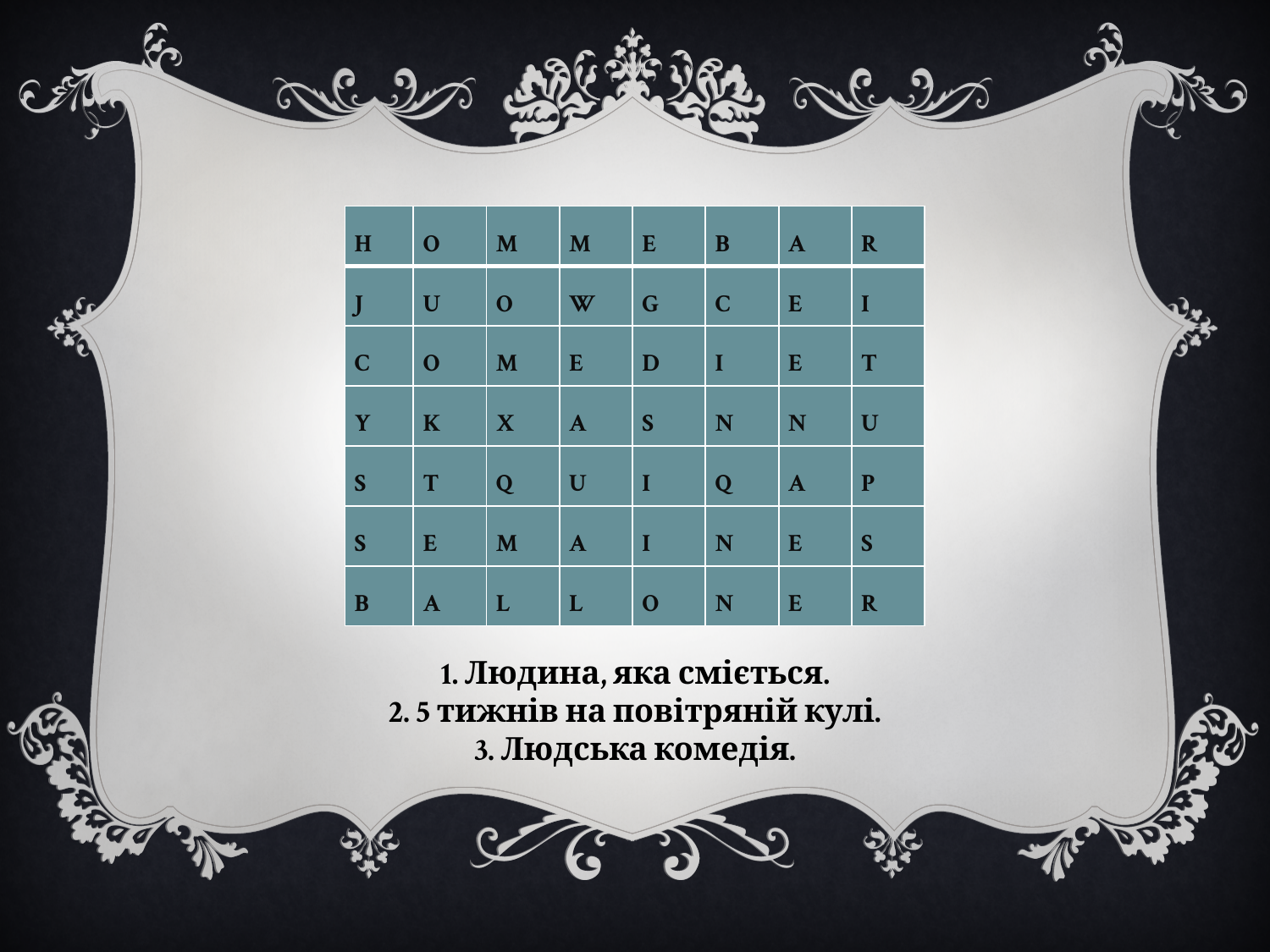

| H | O | M | M | E | B | A | R |
| --- | --- | --- | --- | --- | --- | --- | --- |
| J | U | O | W | G | C | E | I |
| C | O | M | E | D | I | E | T |
| Y | K | X | A | S | N | N | U |
| S | T | Q | U | I | Q | A | P |
| S | E | M | A | I | N | E | S |
| B | A | L | L | O | N | E | R |
1. Людина, яка сміється.
2. 5 тижнів на повітряній кулі.
3. Людська комедія.